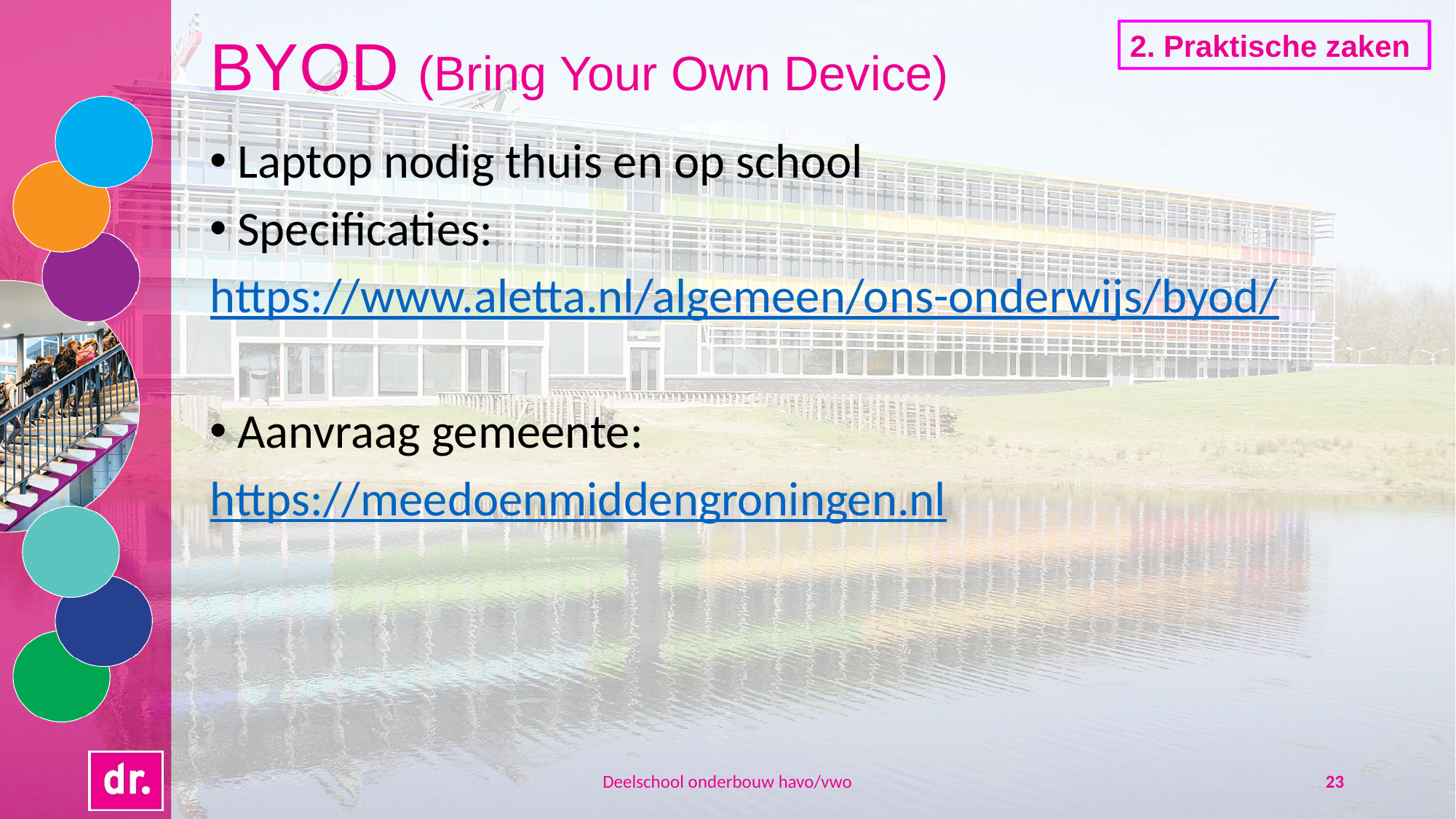

# BYOD (Bring Your Own Device)
2. Praktische zaken
Laptop nodig thuis en op school
Specificaties:
https://www.aletta.nl/algemeen/ons-onderwijs/byod/

Aanvraag gemeente:
https://meedoenmiddengroningen.nl

Deelschool onderbouw havo/vwo
23